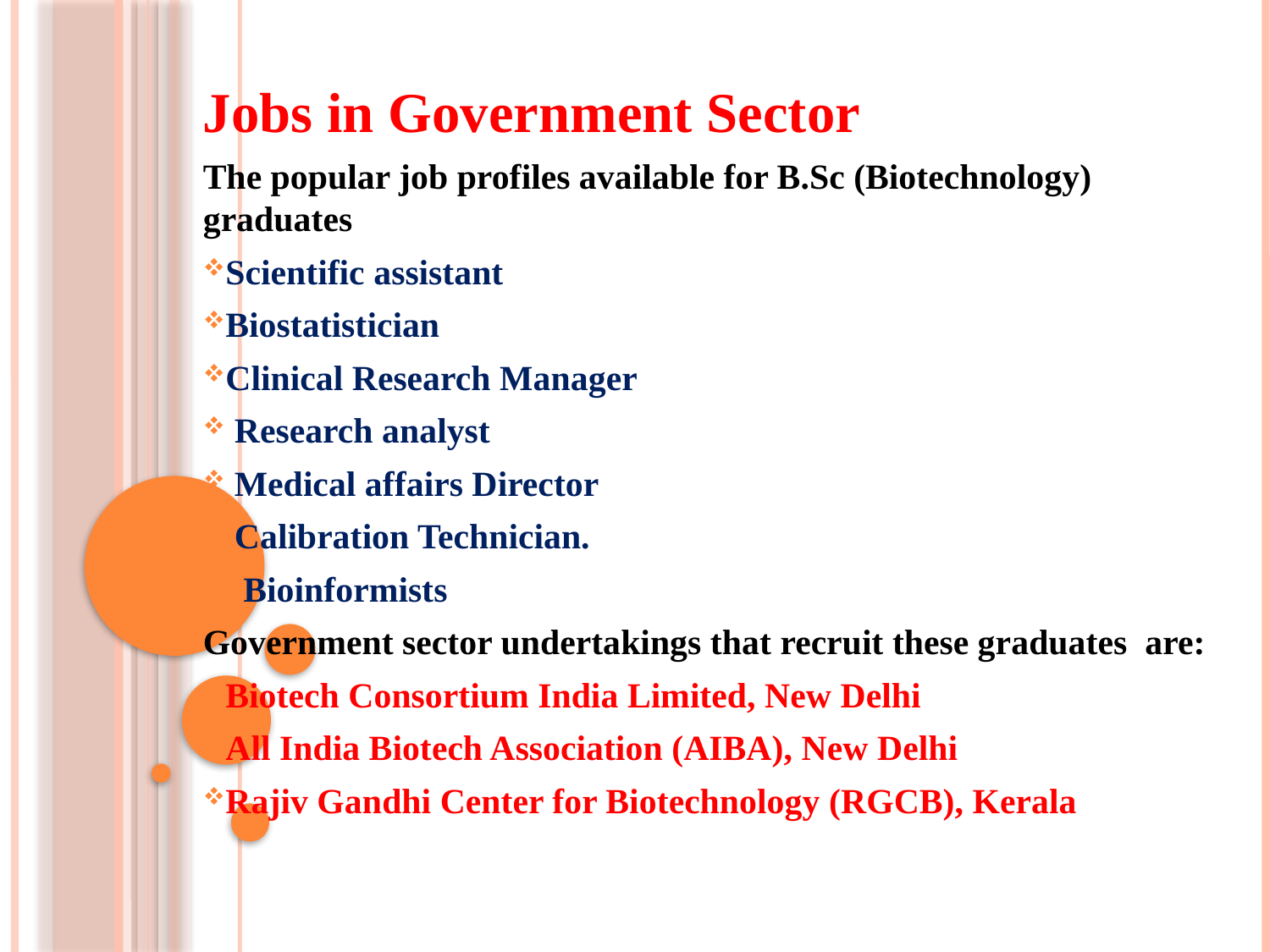

Jobs in Government Sector
The popular job profiles available for B.Sc (Biotechnology) graduates
Scientific assistant
Biostatistician
Clinical Research Manager
 Research analyst
 Medical affairs Director
 Calibration Technician.
  Bioinformists
Government sector undertakings that recruit these graduates  are:
Biotech Consortium India Limited, New Delhi
All India Biotech Association (AIBA), New Delhi
Rajiv Gandhi Center for Biotechnology (RGCB), Kerala